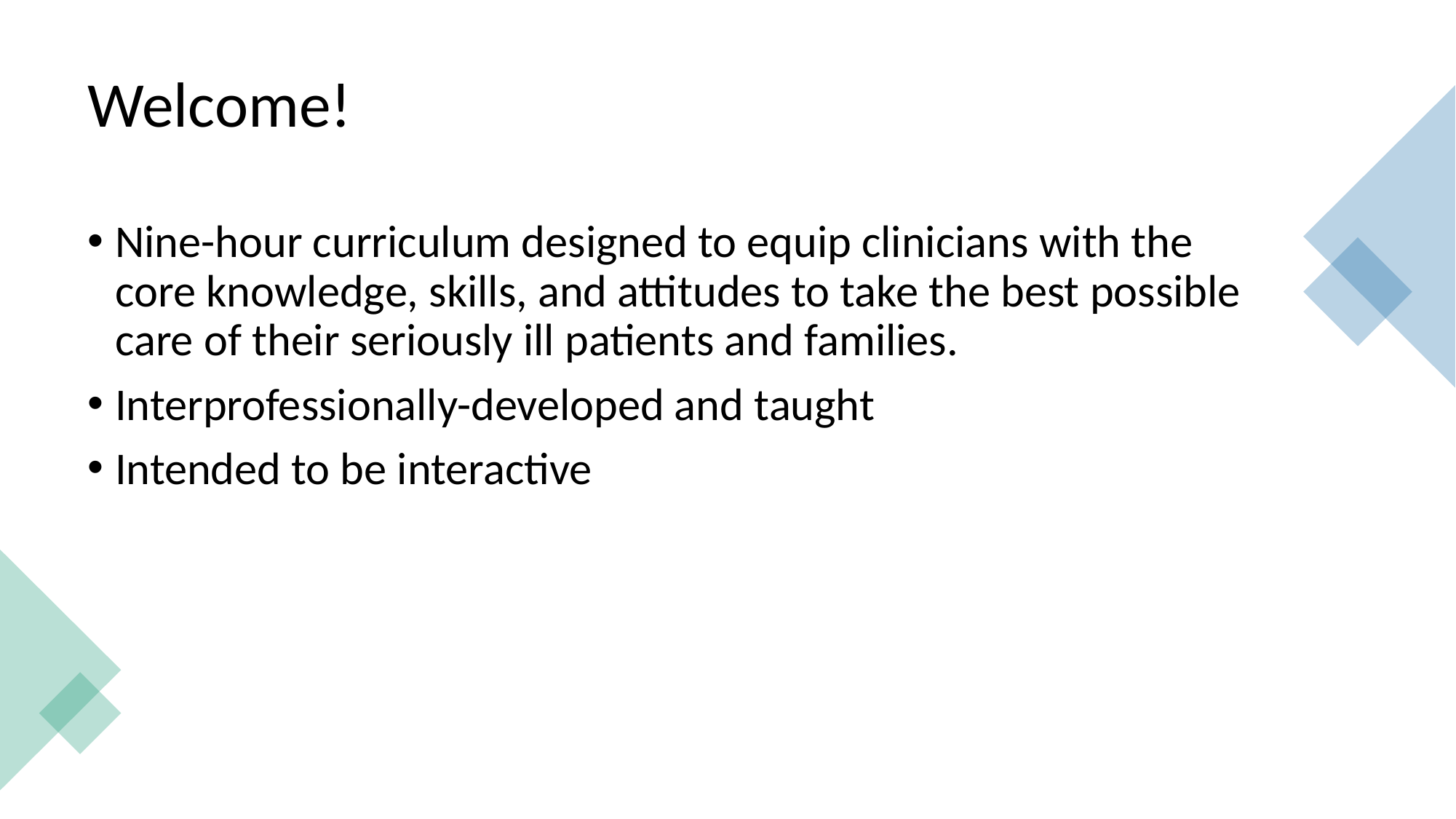

# Welcome!

Nine-hour curriculum designed to equip clinicians with the core knowledge, skills, and attitudes to take the best possible care of their seriously ill patients and families.
Interprofessionally-developed and taught
Intended to be interactive

Introduction to Palliative Care. Property of UC Regents, B. Calton, B. Sumser, N. Saks, T. Reid, N. Shepard-Lopez
2